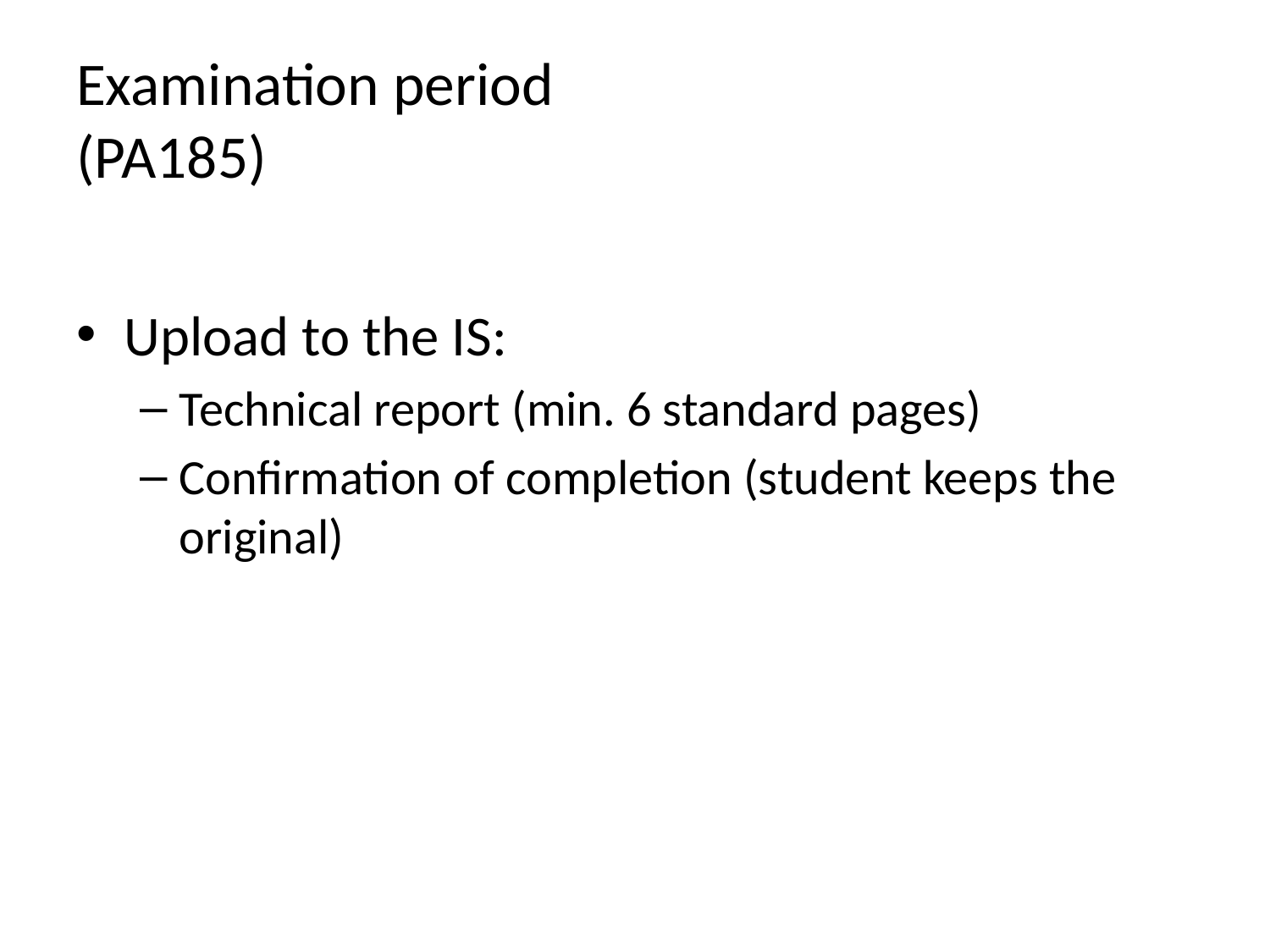

# Examination period (PA185)

Upload to the IS:
Technical report (min. 6 standard pages)
Confirmation of completion (student keeps the original)